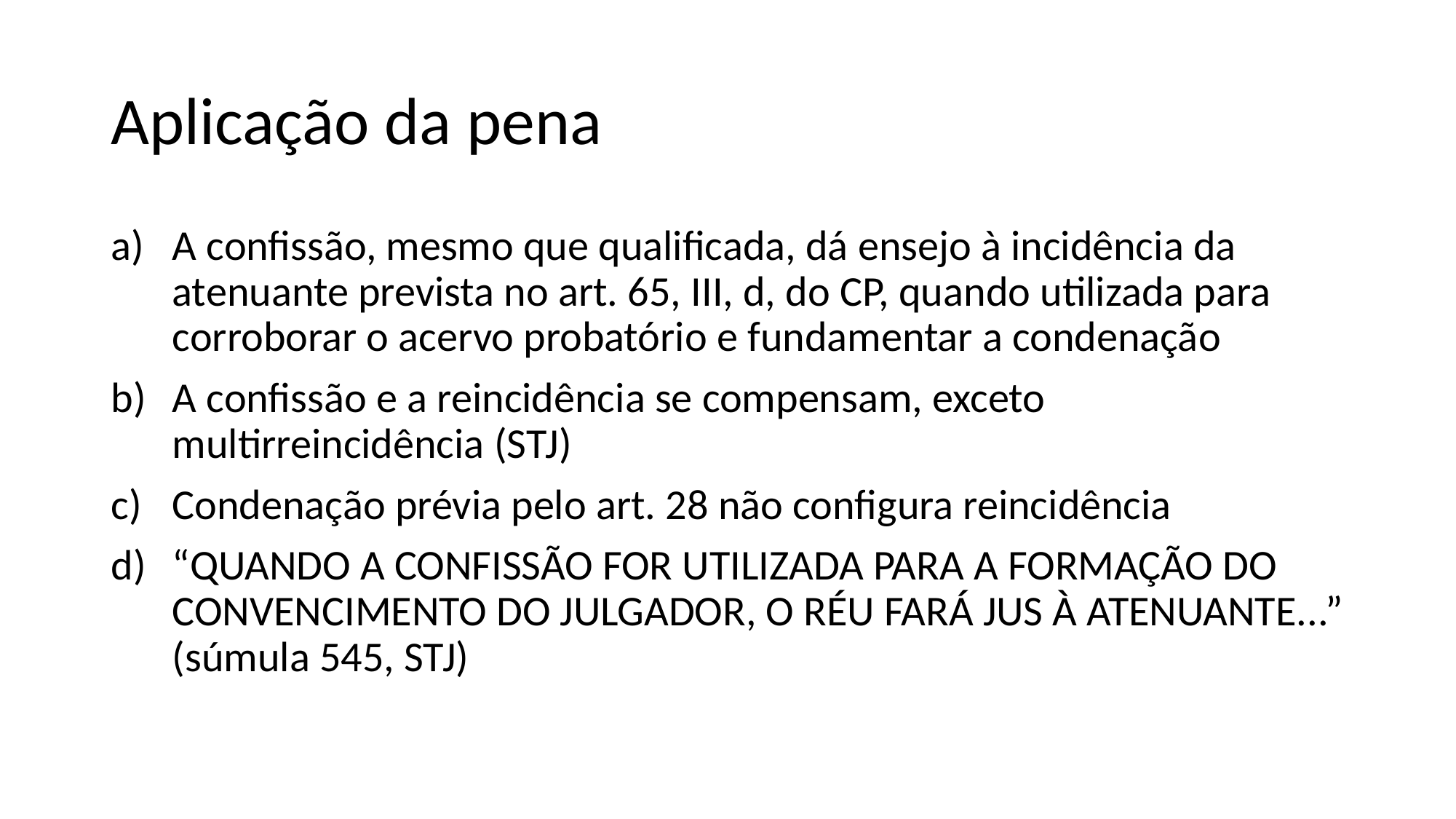

# Aplicação da pena
A confissão, mesmo que qualificada, dá ensejo à incidência da atenuante prevista no art. 65, III, d, do CP, quando utilizada para corroborar o acervo probatório e fundamentar a condenação
A confissão e a reincidência se compensam, exceto multirreincidência (STJ)
Condenação prévia pelo art. 28 não configura reincidência
“QUANDO A CONFISSÃO FOR UTILIZADA PARA A FORMAÇÃO DO CONVENCIMENTO DO JULGADOR, O RÉU FARÁ JUS À ATENUANTE...” (súmula 545, STJ)